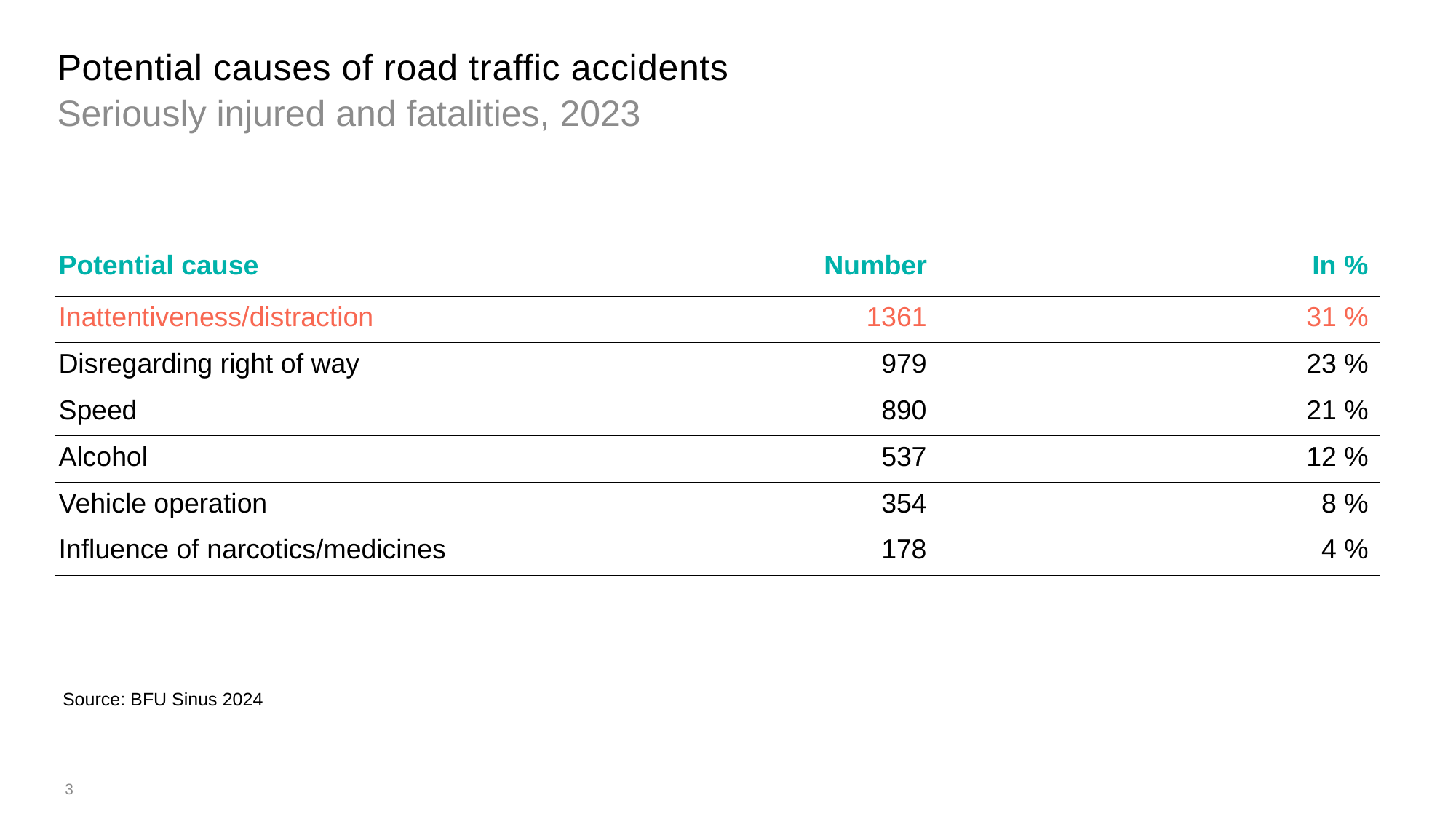

# Potential causes of road traffic accidents
Seriously injured and fatalities, 2023
| Potential cause | Number | In % |
| --- | --- | --- |
| Inattentiveness/distraction | 1361 | 31 % |
| Disregarding right of way | 979 | 23 % |
| Speed | 890 | 21 % |
| Alcohol | 537 | 12 % |
| Vehicle operation | 354 | 8 % |
| Influence of narcotics/medicines | 178 | 4 % |
Source: BFU Sinus 2024
3